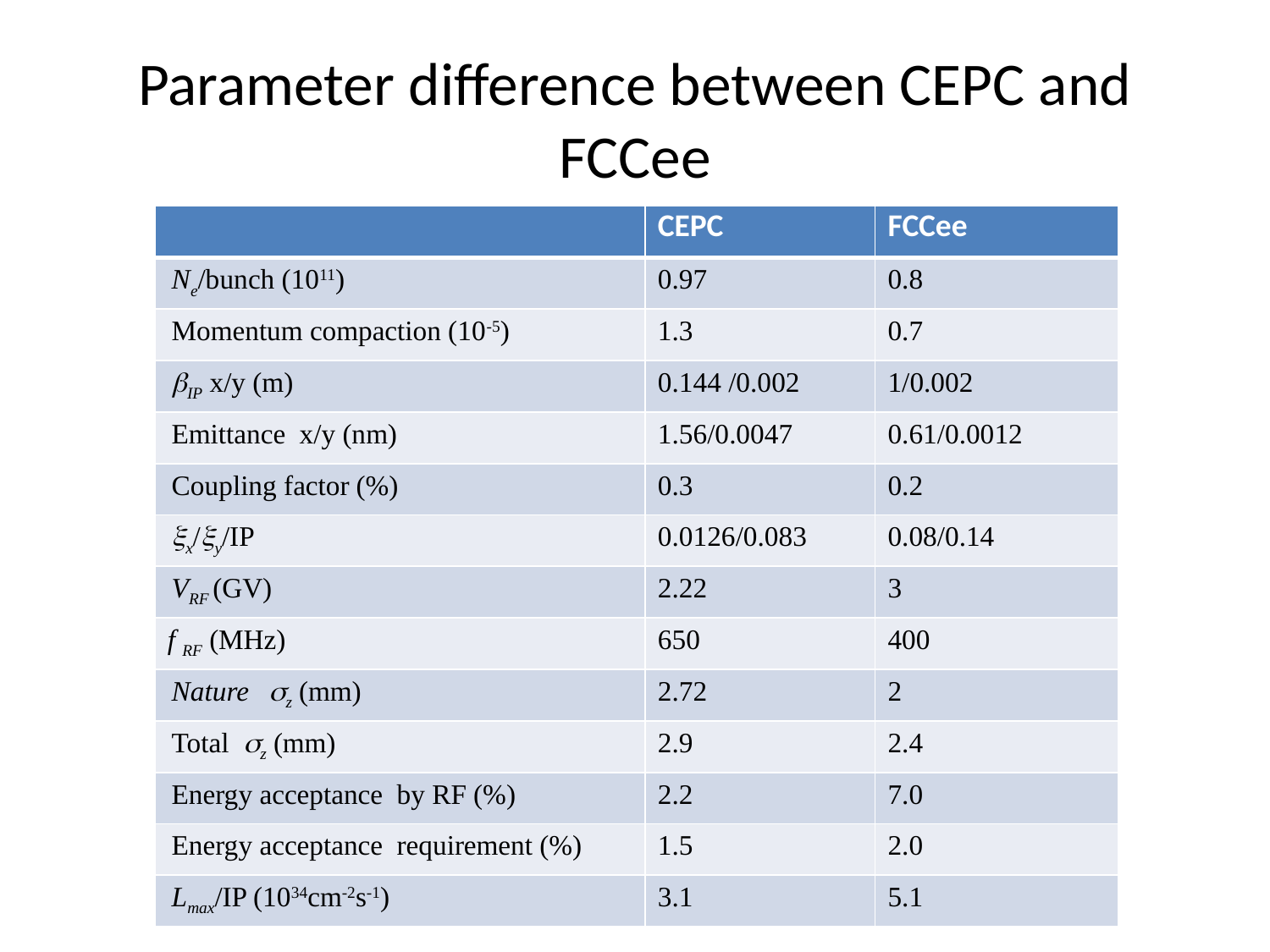

# Parameter difference between CEPC and FCCee
|  | CEPC | FCCee |
| --- | --- | --- |
| Ne/bunch (1011) | 0.97 | 0.8 |
| Momentum compaction (10-5) | 1.3 | 0.7 |
| βIP x/y (m) | 0.144 /0.002 | 1/0.002 |
| Emittance x/y (nm) | 1.56/0.0047 | 0.61/0.0012 |
| Coupling factor (%) | 0.3 | 0.2 |
| ξx/ξy/IP | 0.0126/0.083 | 0.08/0.14 |
| VRF (GV) | 2.22 | 3 |
| f RF (MHz) | 650 | 400 |
| Nature σz (mm) | 2.72 | 2 |
| Total σz (mm) | 2.9 | 2.4 |
| Energy acceptance by RF (%) | 2.2 | 7.0 |
| Energy acceptance requirement (%) | 1.5 | 2.0 |
| Lmax/IP (1034cm-2s-1) | 3.1 | 5.1 |